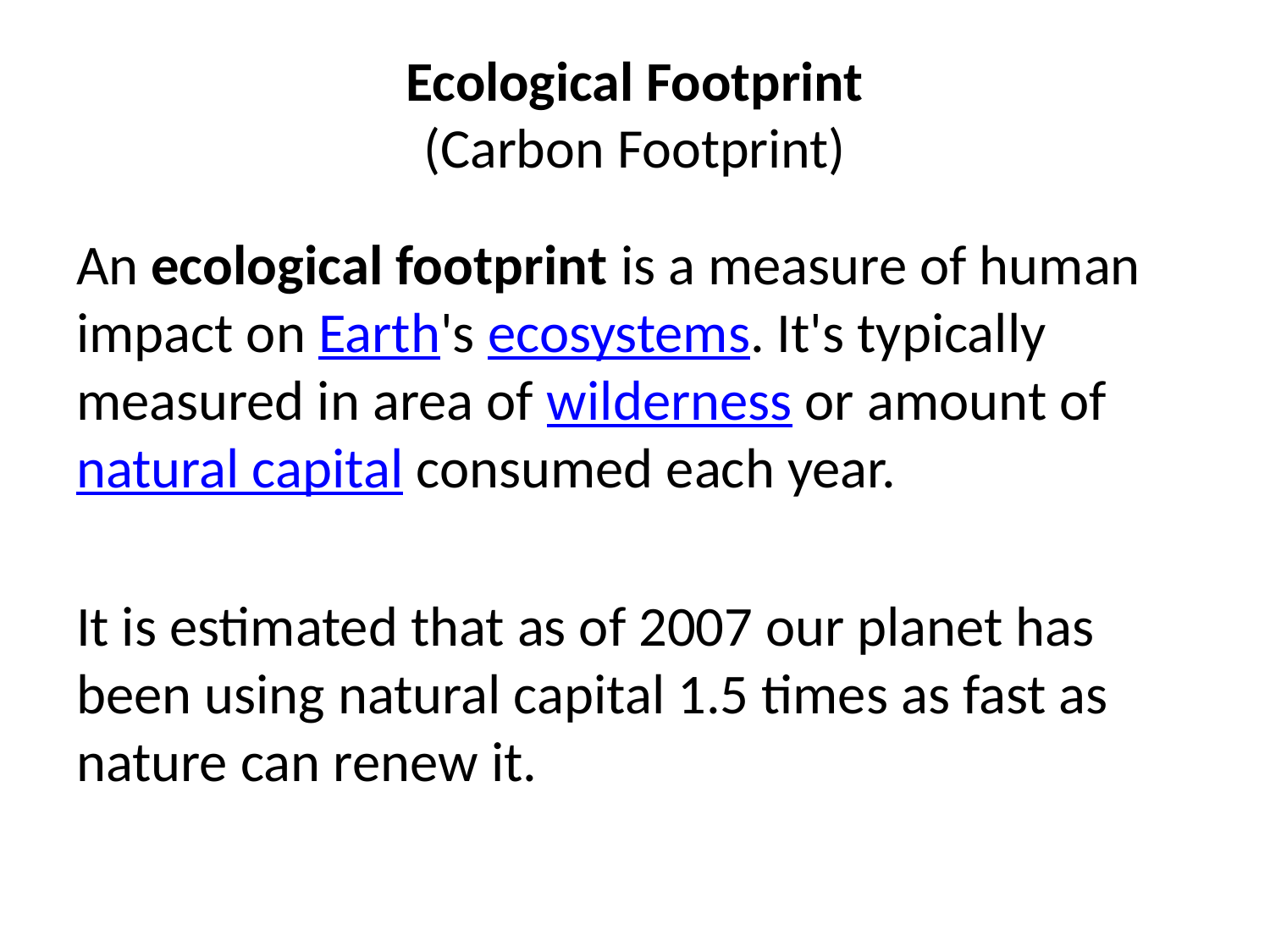

# Ecological Footprint (Carbon Footprint)
An ecological footprint is a measure of human impact on Earth's ecosystems. It's typically measured in area of wilderness or amount of natural capital consumed each year.

It is estimated that as of 2007 our planet has been using natural capital 1.5 times as fast as nature can renew it.